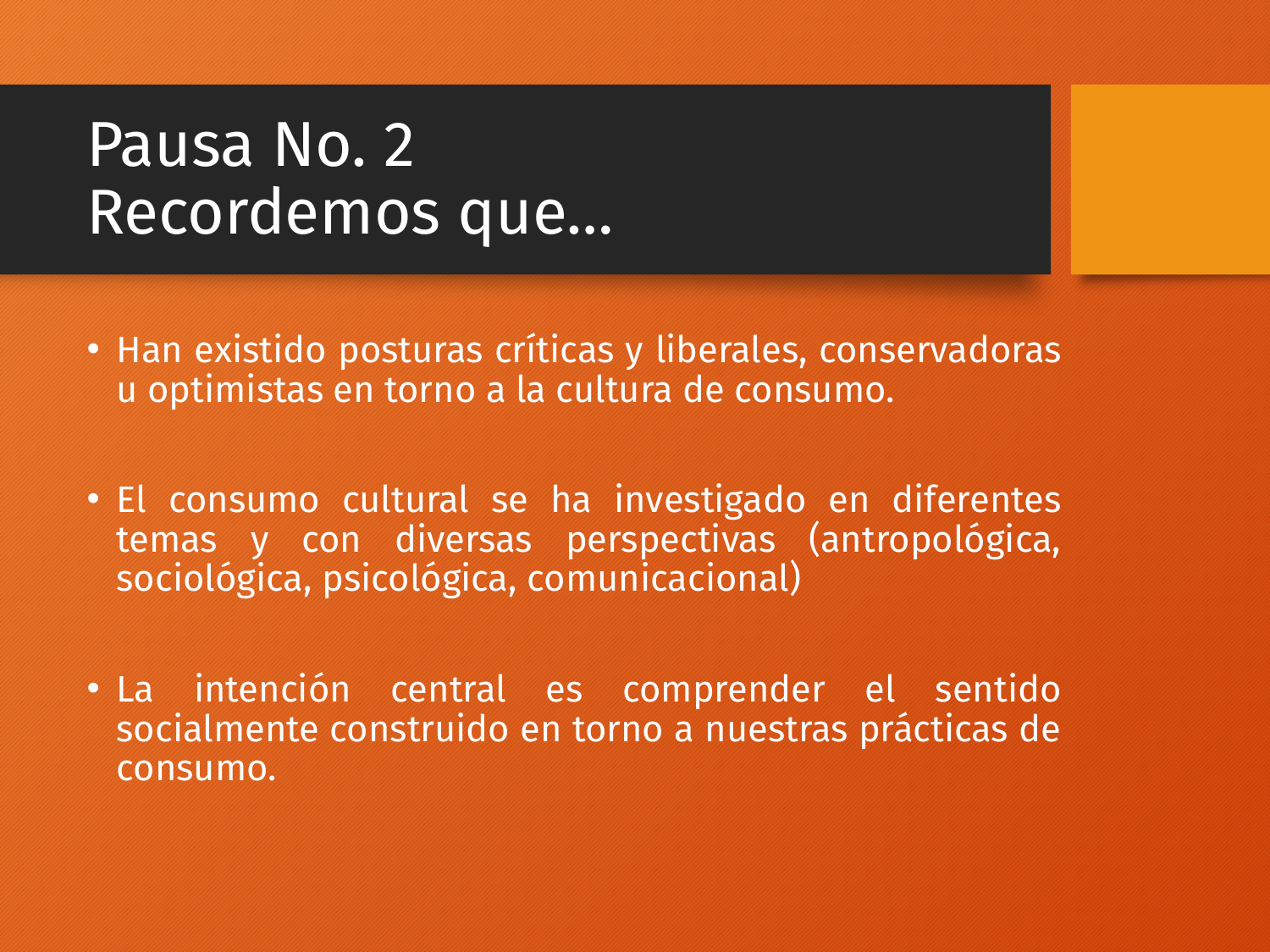

# Pausa No. 2 Recordemos que…
Han existido posturas críticas y liberales, conservadoras u optimistas en torno a la cultura de consumo.

El consumo cultural se ha investigado en diferentes temas y con diversas perspectivas (antropológica, sociológica, psicológica, comunicacional)

La intención central es comprender el sentido socialmente construido en torno a nuestras prácticas de consumo.